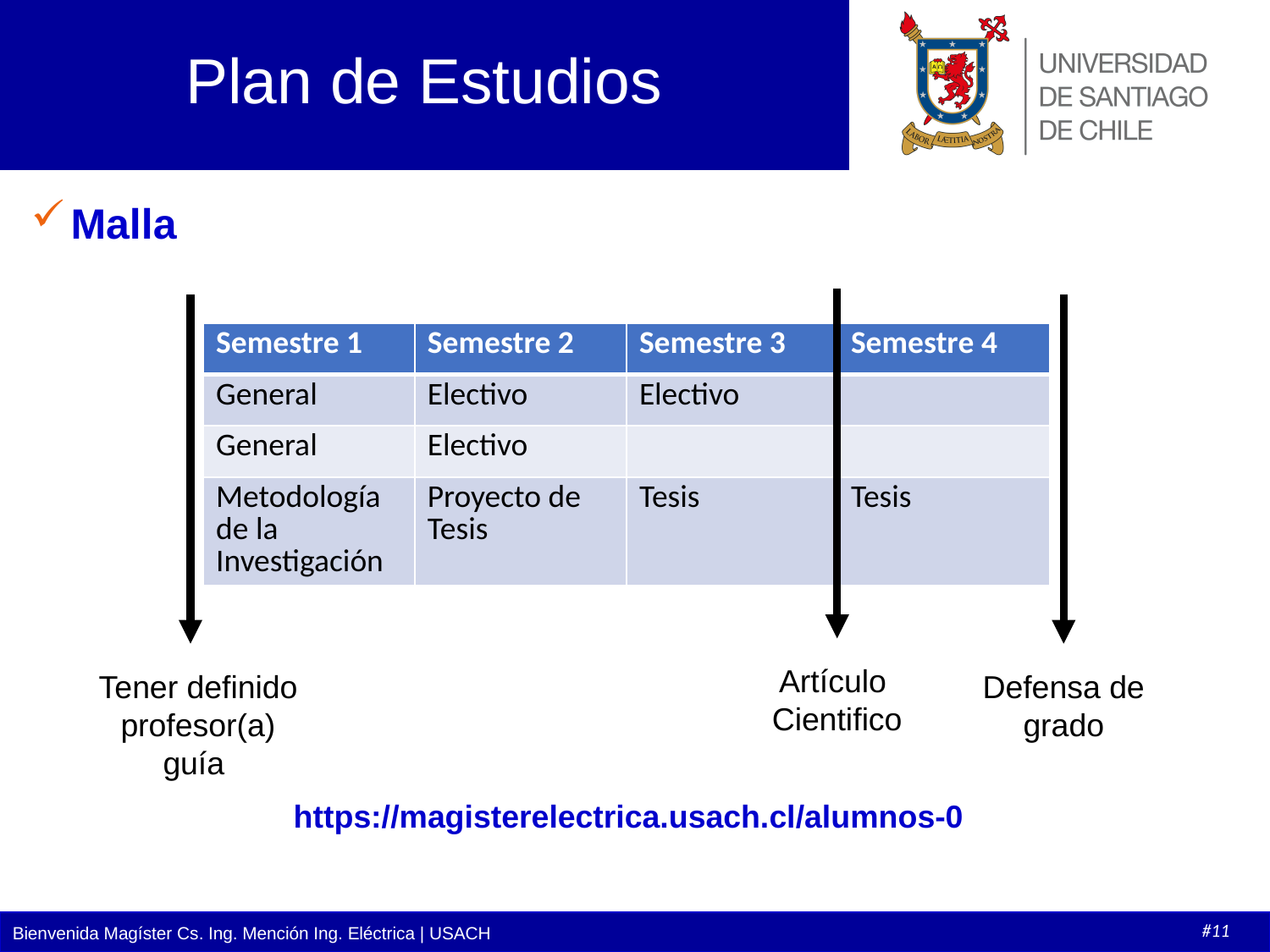

# Plan de Estudios
Malla
| Semestre 1 | Semestre 2 | Semestre 3 | Semestre 4 |
| --- | --- | --- | --- |
| General | Electivo | Electivo |  |
| General | Electivo |  |  |
| Metodología de la Investigación | Proyecto de Tesis | Tesis | Tesis |
Artículo
Cientifico
Defensa de grado
Tener definido profesor(a) guía
https://magisterelectrica.usach.cl/alumnos-0